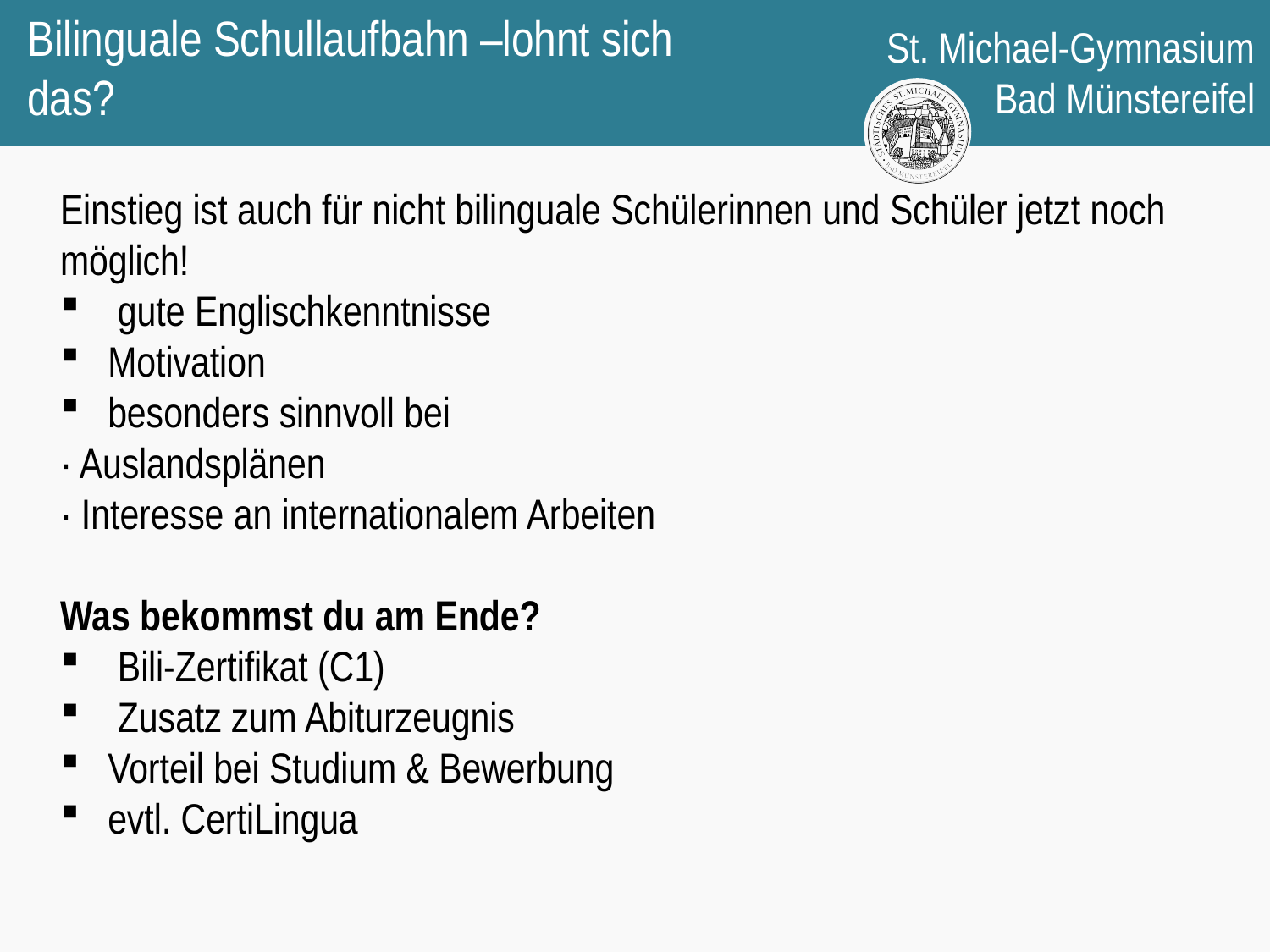

# Bilinguale Schullaufbahn –lohnt sich das?
Einstieg ist auch für nicht bilinguale Schülerinnen und Schüler jetzt noch möglich!
 gute Englischkenntnisse
Motivation
besonders sinnvoll bei
· Auslandsplänen
· Interesse an internationalem Arbeiten

Was bekommst du am Ende?
 Bili-Zertifikat (C1)
 Zusatz zum Abiturzeugnis
Vorteil bei Studium & Bewerbung
evtl. CertiLingua